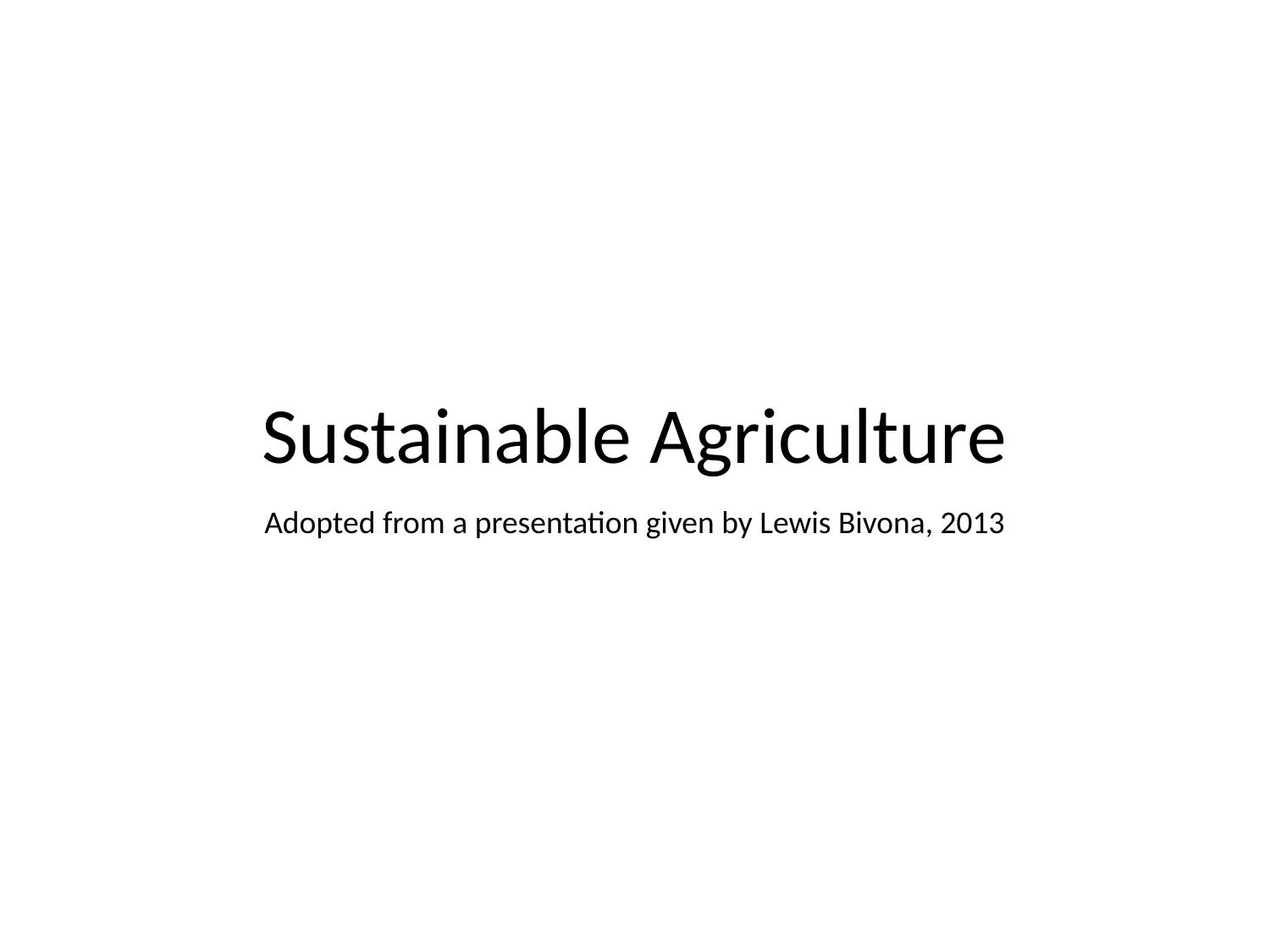

# Sustainable Agriculture
Adopted from a presentation given by Lewis Bivona, 2013